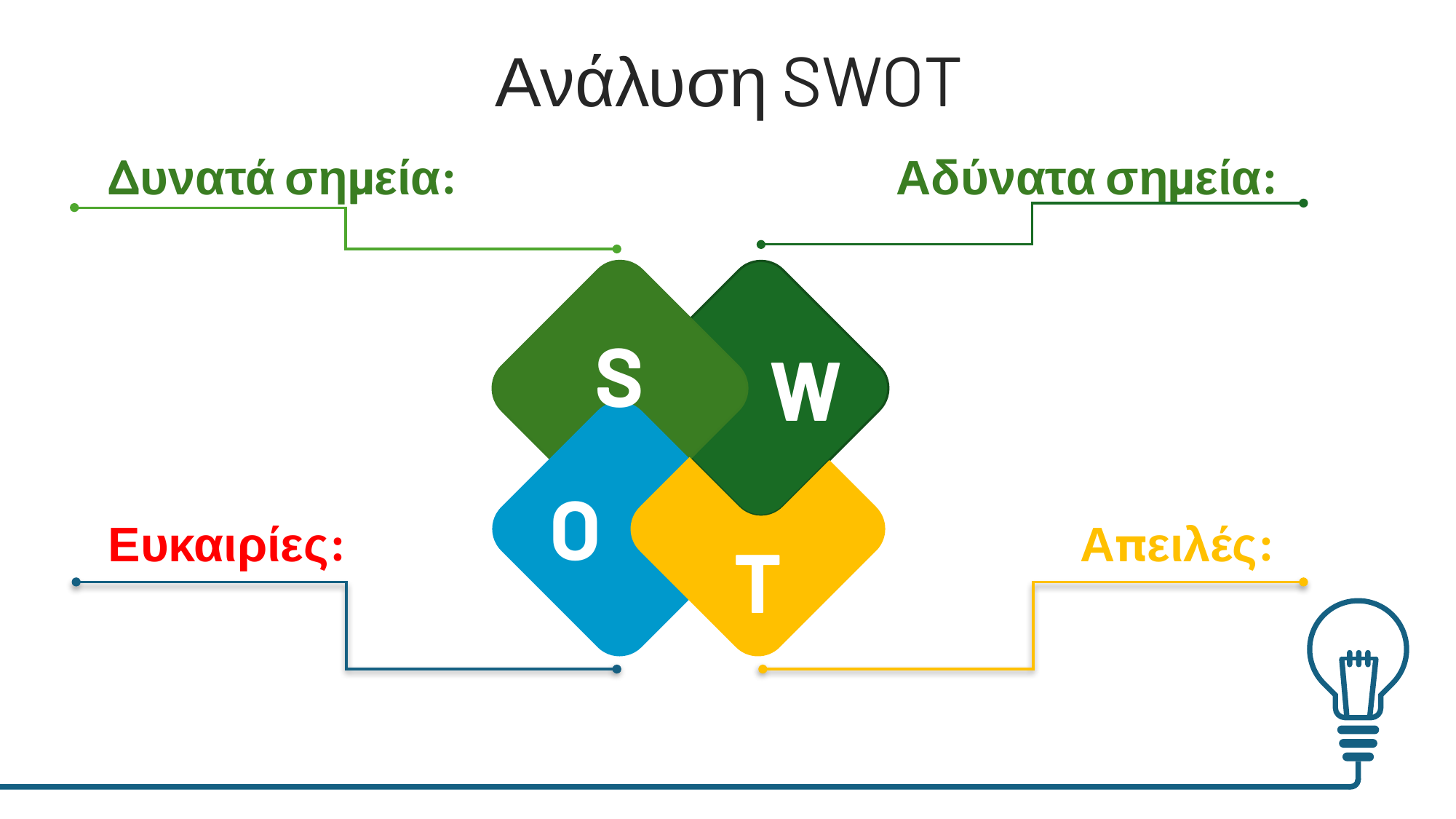

Ανάλυση SWOT
Δυνατά σημεία:

Αδύνατα σημεία:

S
W

O
T
Ευκαιρίες:

Απειλές: